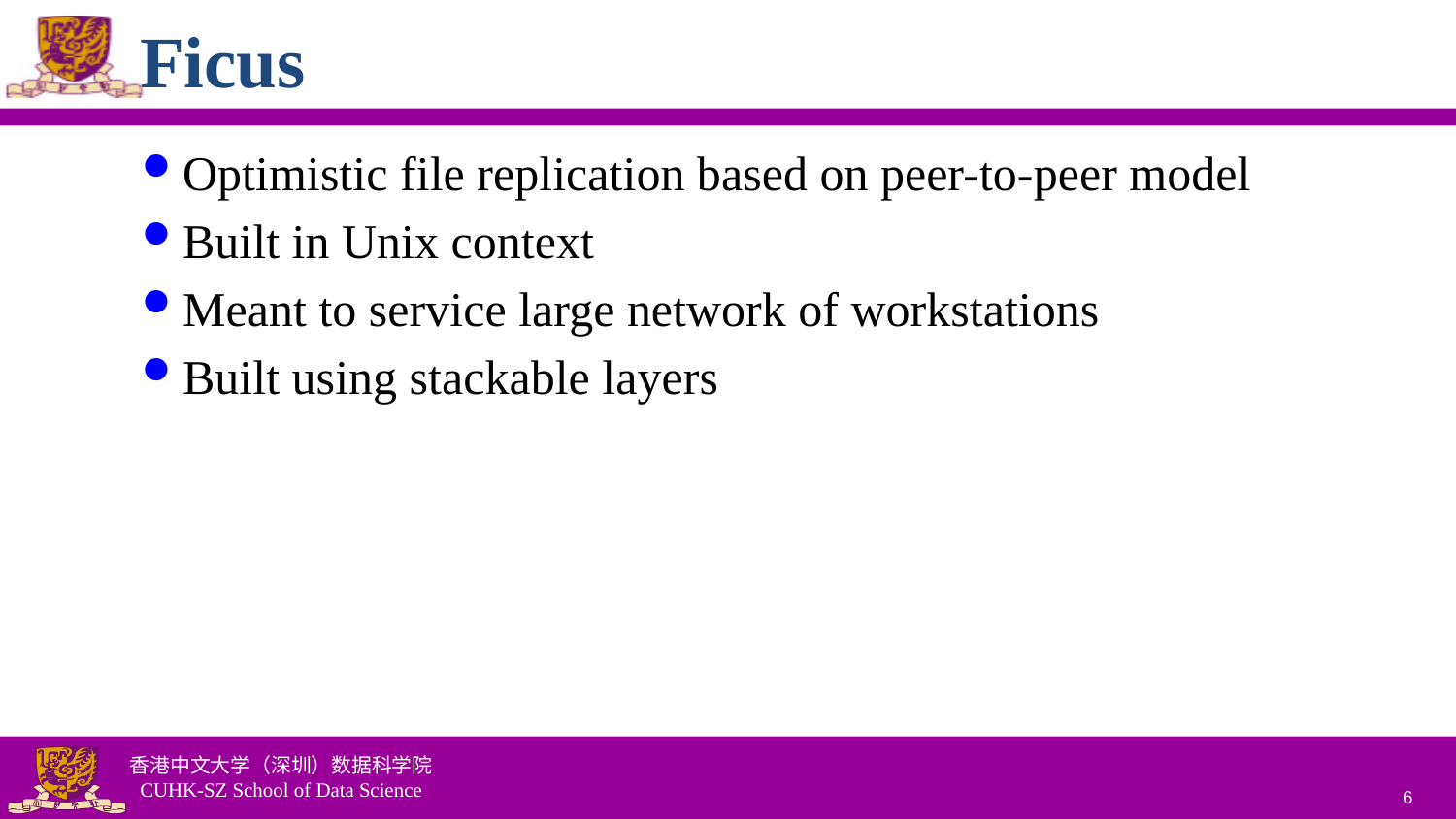

# Ficus
Optimistic file replication based on peer-to-peer model
Built in Unix context
Meant to service large network of workstations
Built using stackable layers
6